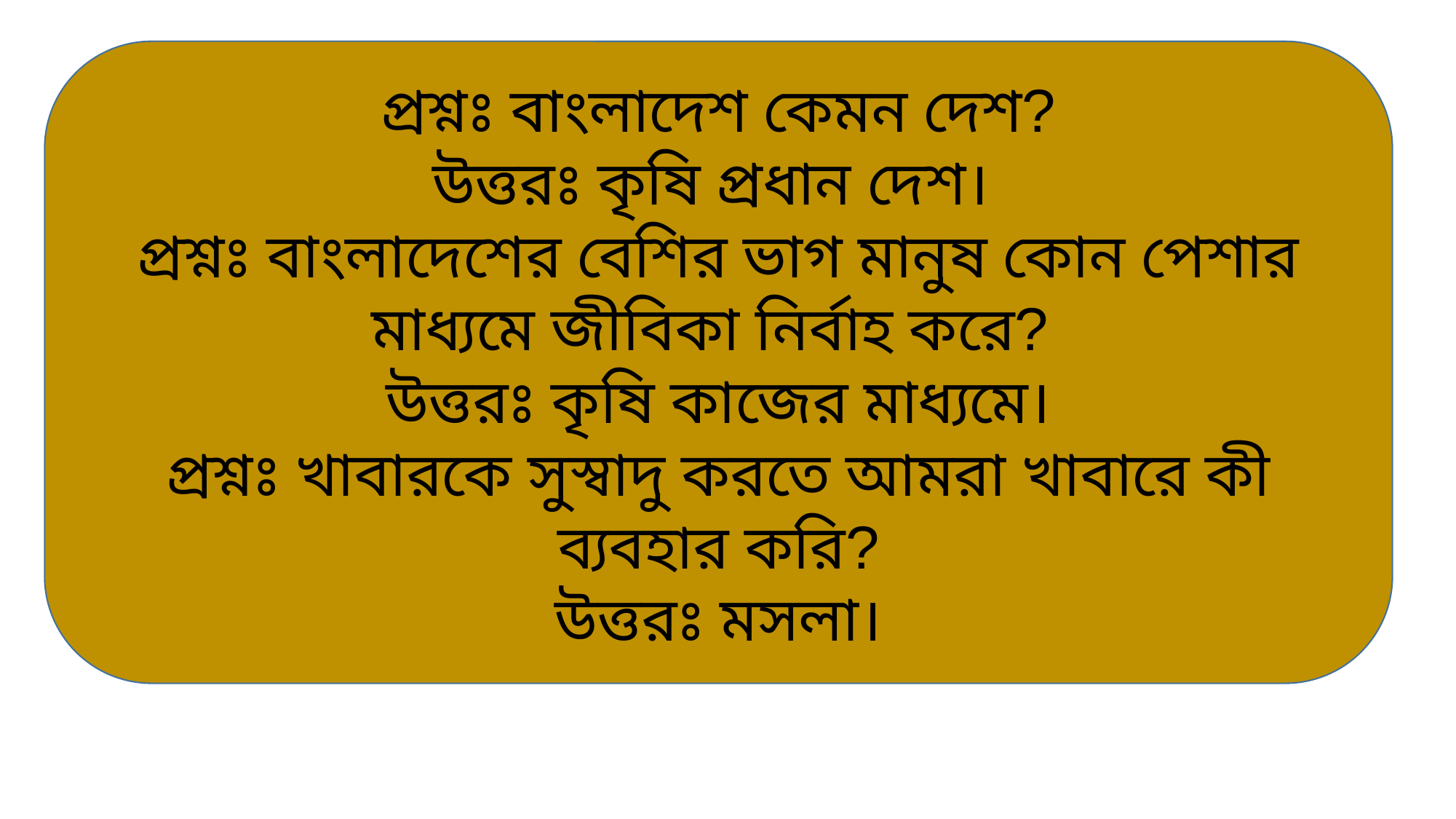

প্রশ্নঃ বাংলাদেশ কেমন দেশ?
উত্তরঃ কৃষি প্রধান দেশ।
প্রশ্নঃ বাংলাদেশের বেশির ভাগ মানুষ কোন পেশার মাধ্যমে জীবিকা নির্বাহ করে?
উত্তরঃ কৃষি কাজের মাধ্যমে।
প্রশ্নঃ খাবারকে সুস্বাদু করতে আমরা খাবারে কী ব্যবহার করি?
উত্তরঃ মসলা।